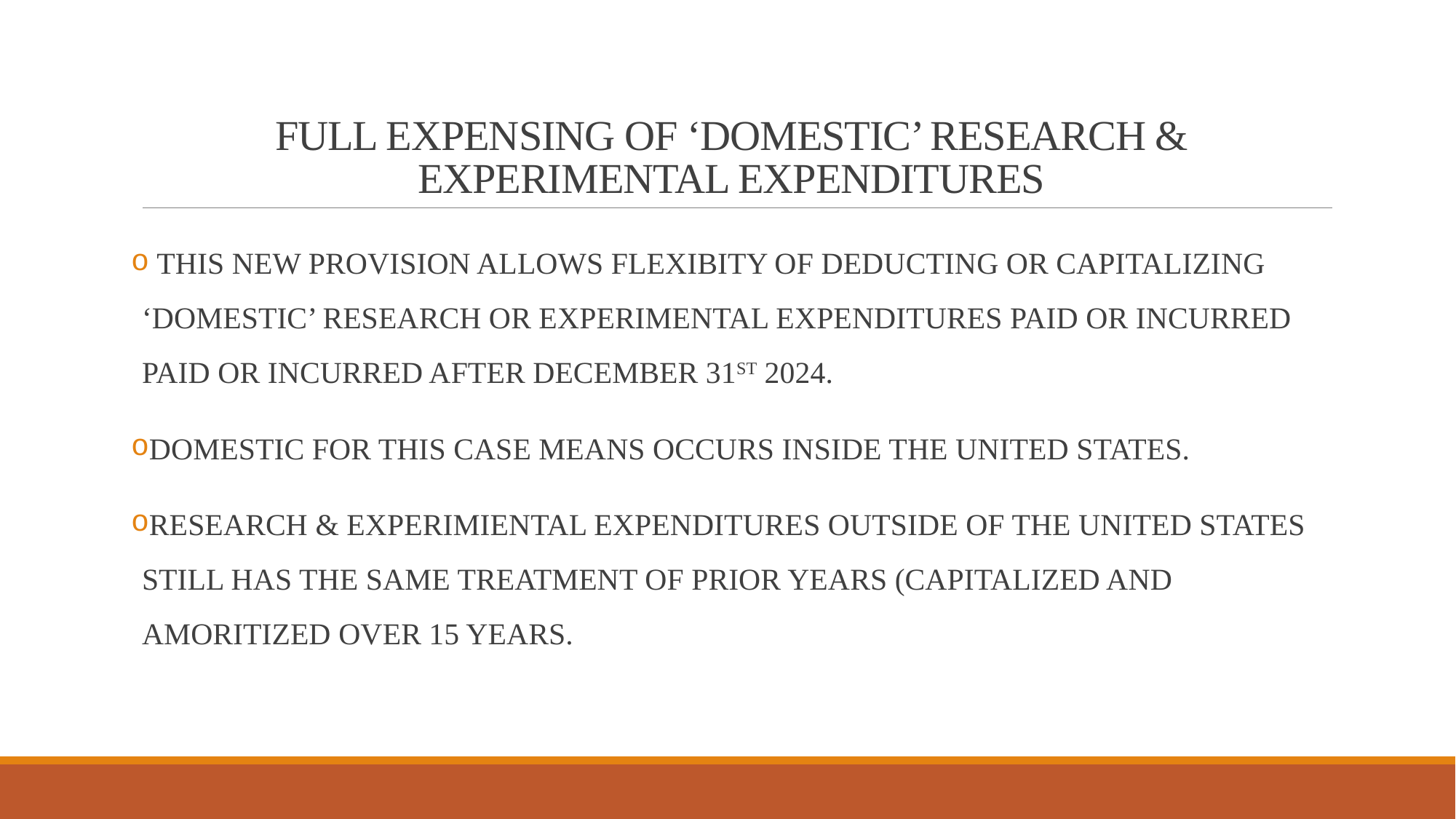

# FULL EXPENSING OF ‘DOMESTIC’ RESEARCH & EXPERIMENTAL EXPENDITURES
 THIS NEW PROVISION ALLOWS FLEXIBITY OF DEDUCTING OR CAPITALIZING ‘DOMESTIC’ RESEARCH OR EXPERIMENTAL EXPENDITURES PAID OR INCURRED PAID OR INCURRED AFTER DECEMBER 31ST 2024.
DOMESTIC FOR THIS CASE MEANS OCCURS INSIDE THE UNITED STATES.
RESEARCH & EXPERIMIENTAL EXPENDITURES OUTSIDE OF THE UNITED STATES STILL HAS THE SAME TREATMENT OF PRIOR YEARS (CAPITALIZED AND AMORITIZED OVER 15 YEARS.